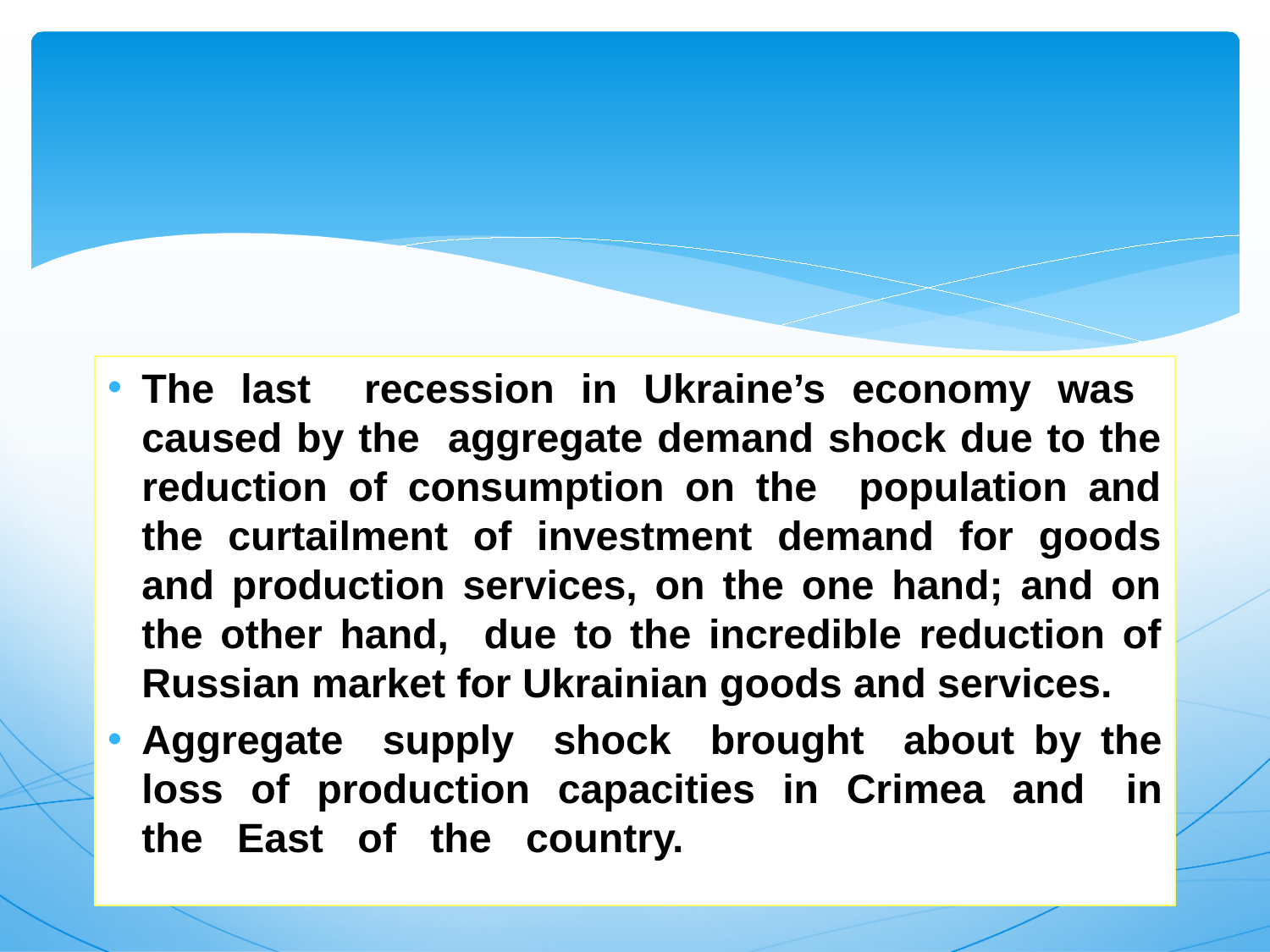

The last  recession in Ukraine’s economy was  caused by the  aggregate demand shock due to the reduction of consumption on the  population and the curtailment of investment demand for goods and production services, on the one hand; and on the other hand,  due to the incredible reduction of Russian market for Ukrainian goods and services.
Aggregate  supply  shock  brought  about by the loss  of  production  capacities  in  Crimea  and   in the   East   of   the   country.